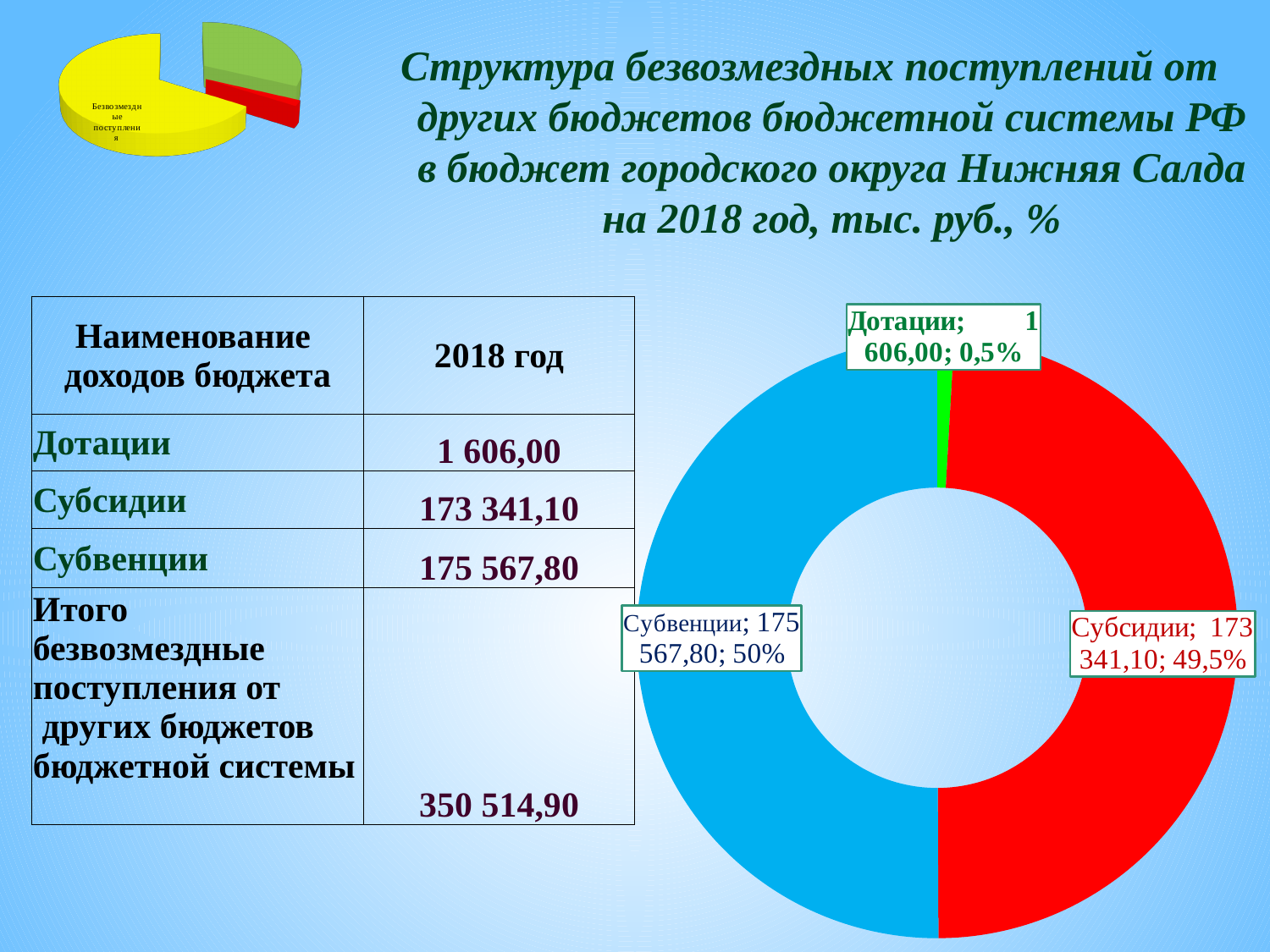

[unsupported chart]

# Структура безвозмездных поступлений от других бюджетов бюджетной системы РФ в бюджет городского округа Нижняя Салда на 2018 год, тыс. руб., %

### Chart

| Category |  |
|---|---|
| Дотации | 3175.0 |
| Субсидии | 171944.1 |
| Субвенции | 175567.8 |
| Наименование доходов бюджета | 2018 год |
| --- | --- |
| Дотации | 1 606,00 |
| Субсидии | 173 341,10 |
| Субвенции | 175 567,80 |
| Итого безвозмездные поступления от других бюджетов бюджетной системы | 350 514,90 |